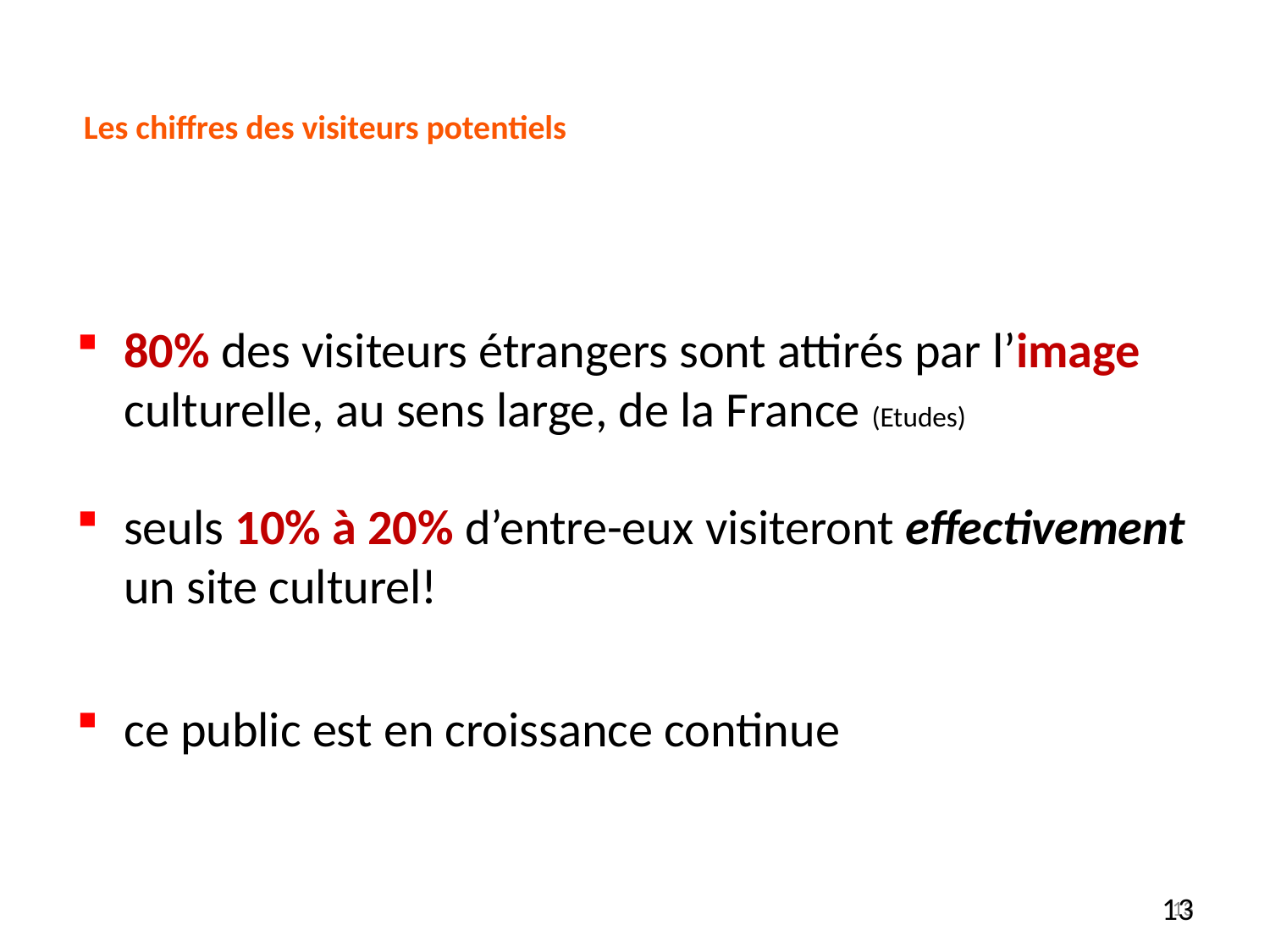

# Les chiffres des visiteurs potentiels

80% des visiteurs étrangers sont attirés par l’image culturelle, au sens large, de la France (Etudes)

seuls 10% à 20% d’entre-eux visiteront effectivement un site culturel!

ce public est en croissance continue

13

13